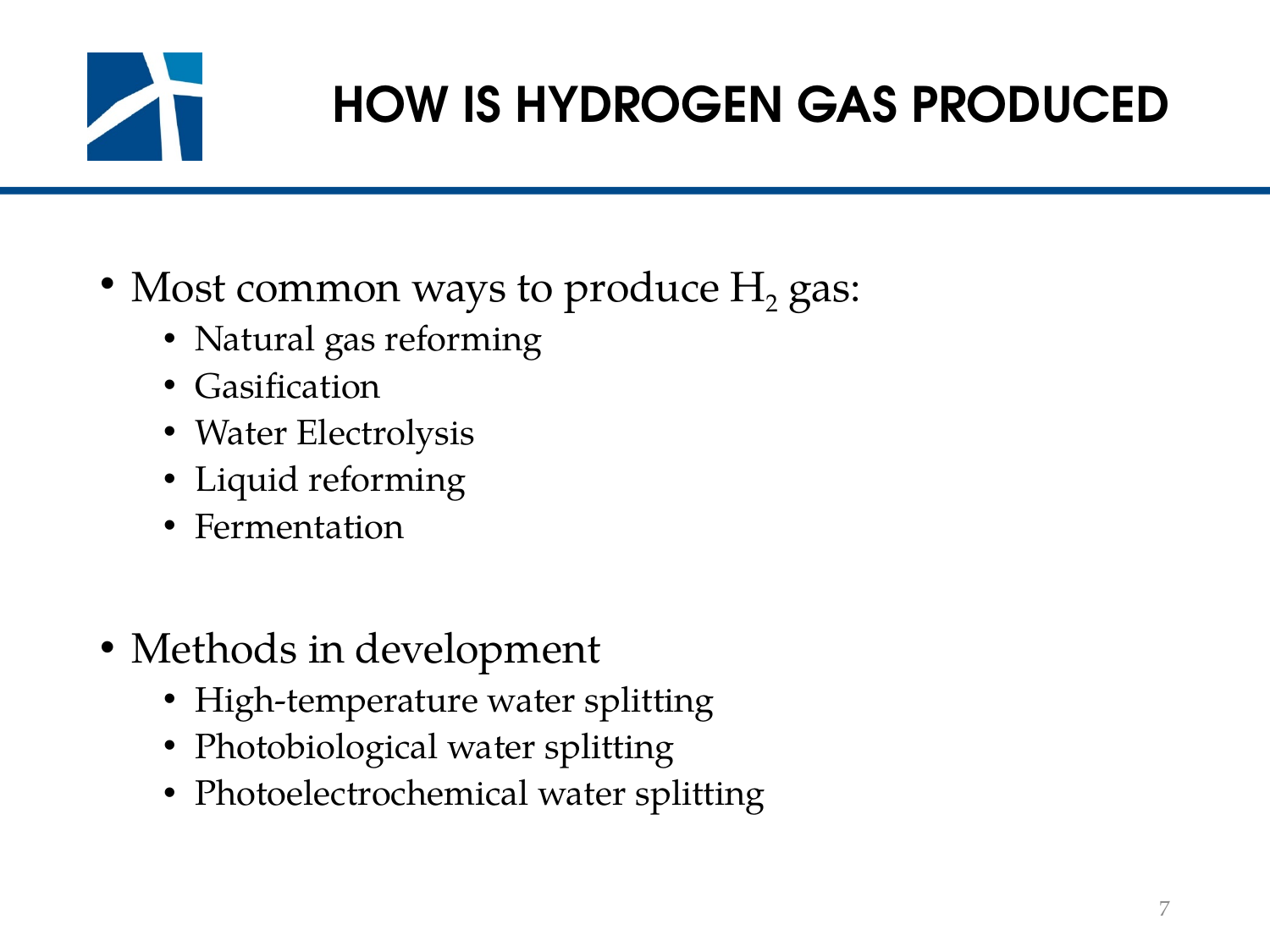

# How is hydrogen Gas produced
Most common ways to produce H2 gas:
Natural gas reforming
Gasification
Water Electrolysis
Liquid reforming
Fermentation

Methods in development
High-temperature water splitting
Photobiological water splitting
Photoelectrochemical water splitting
7